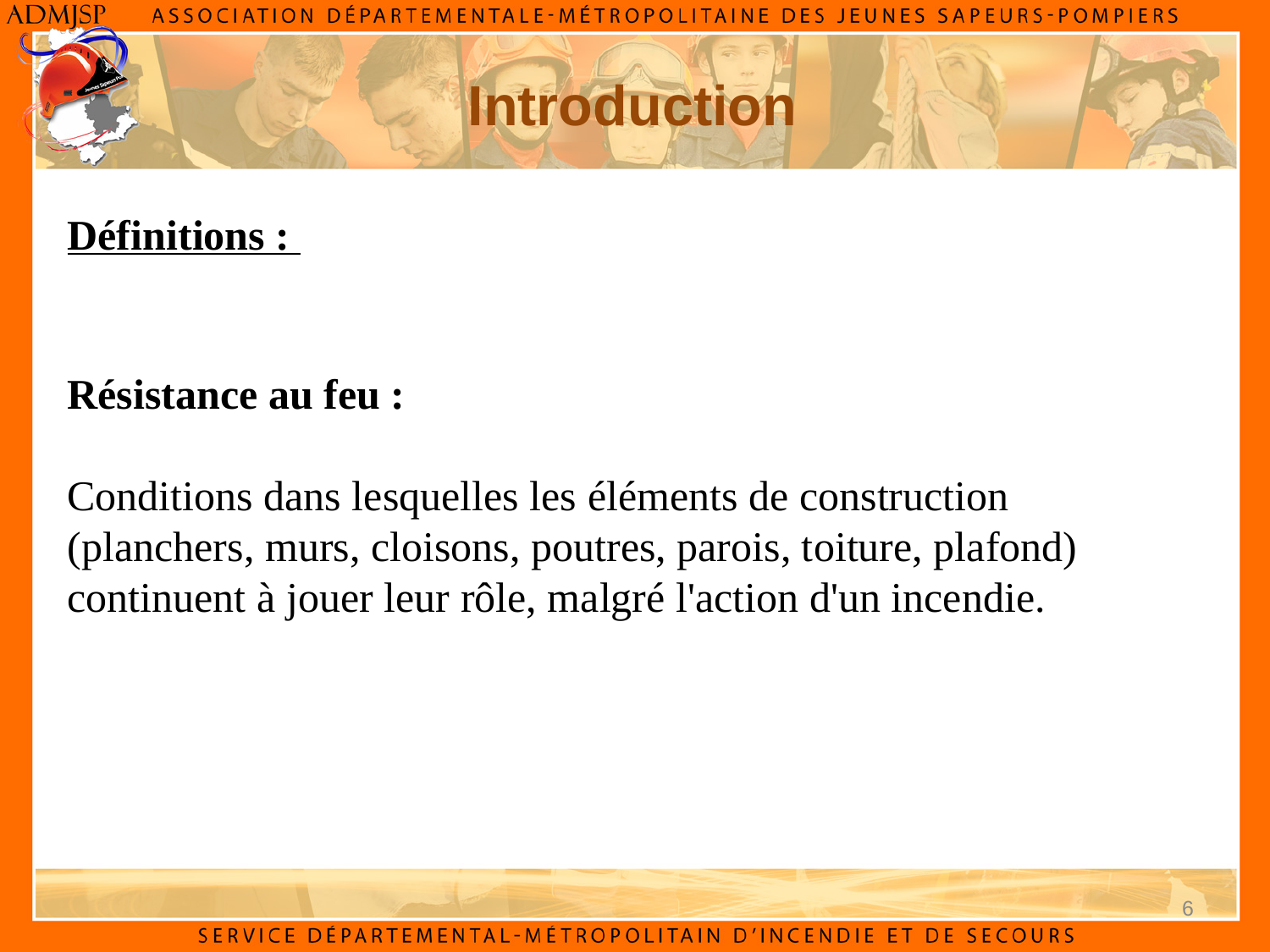

Introduction
Définitions :

Résistance au feu :

Conditions dans lesquelles les éléments de construction (planchers, murs, cloisons, poutres, parois, toiture, plafond) continuent à jouer leur rôle, malgré l'action d'un incendie.
6